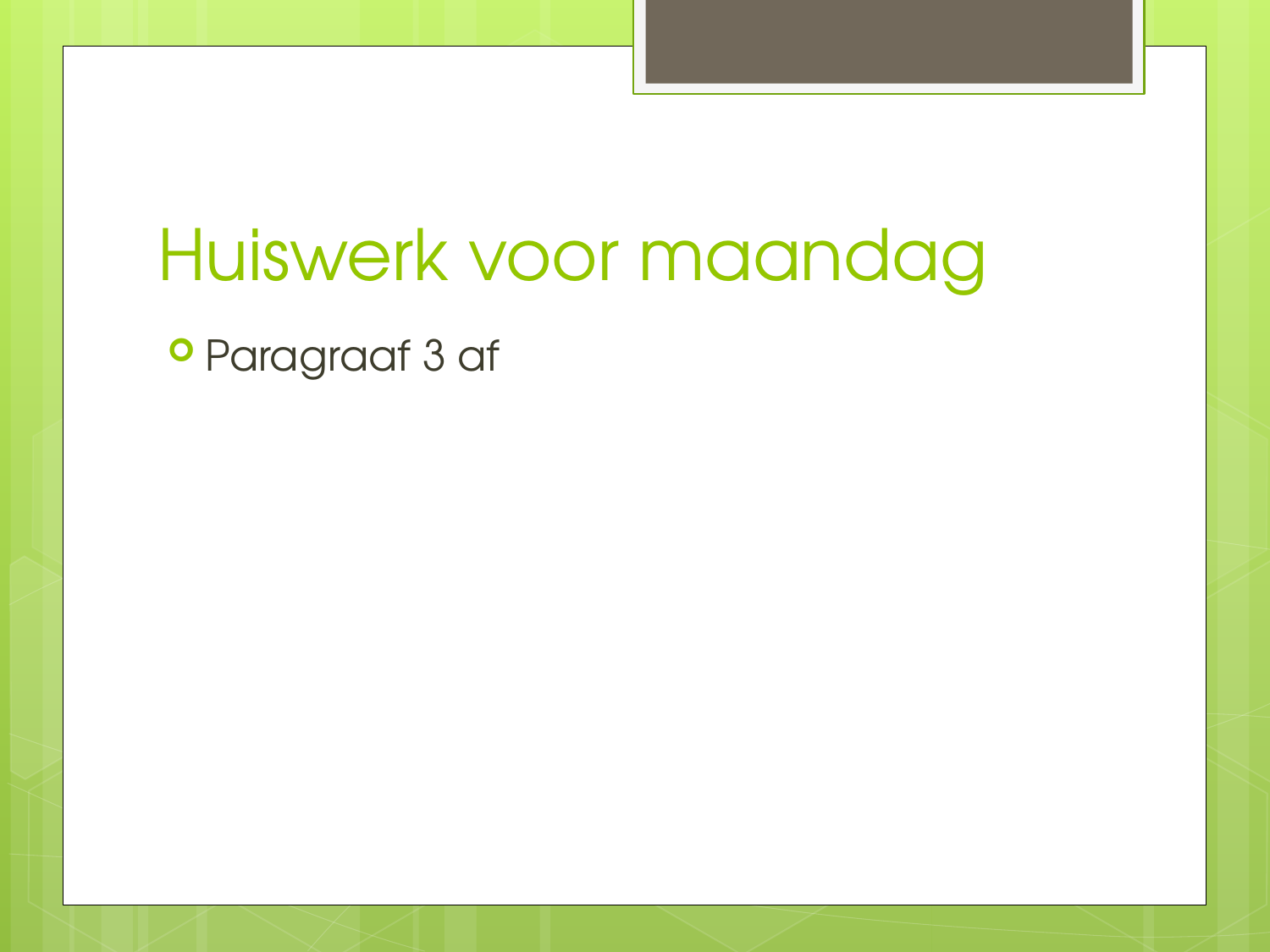

# Huiswerk voor maandag
Paragraaf 3 af